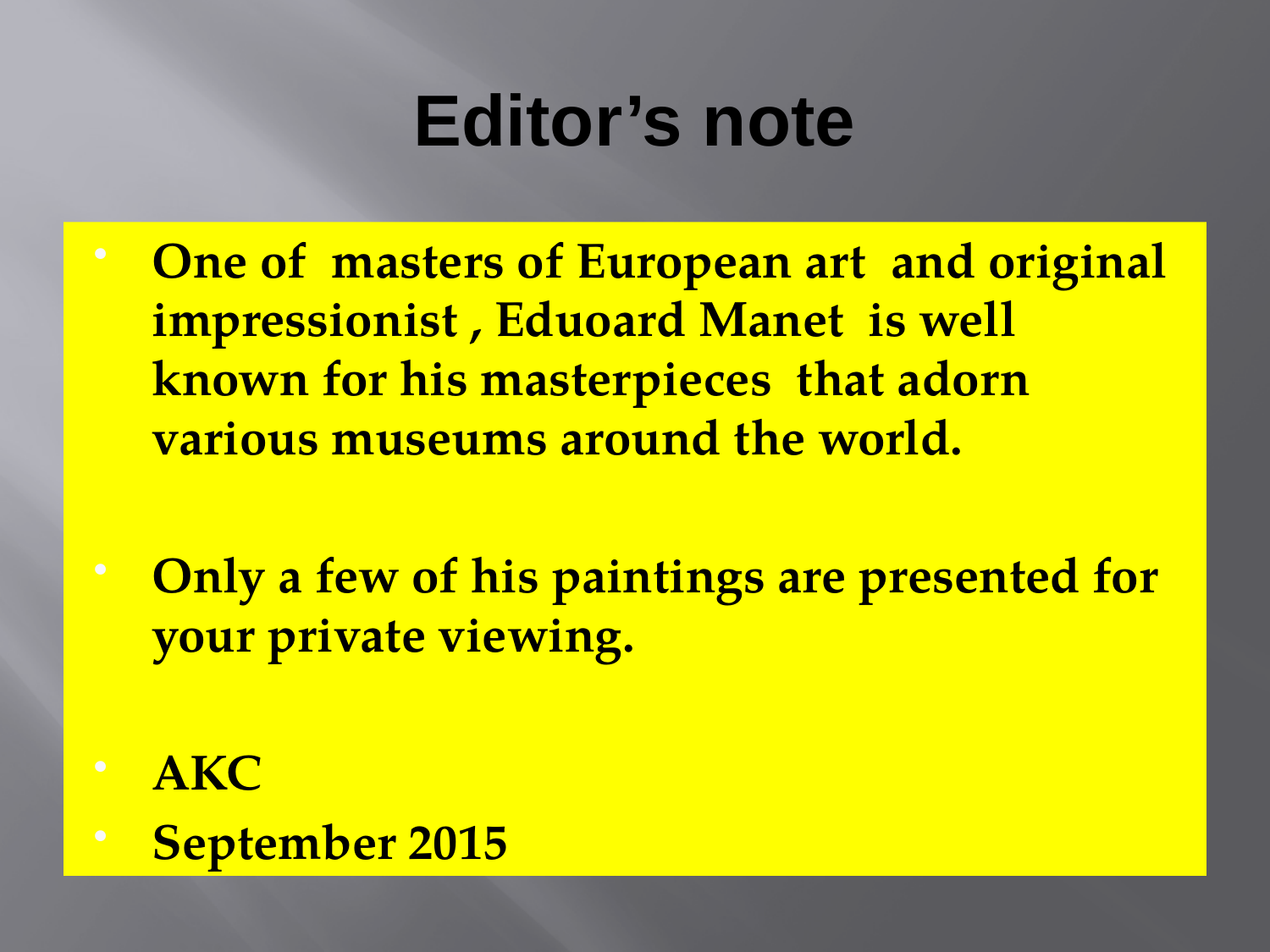

# Editor’s note
One of  masters of European art  and original impressionist , Eduoard Manet  is well  known for his masterpieces  that adorn various museums around the world.

Only a few of his paintings are presented for your private viewing.

AKC
September 2015